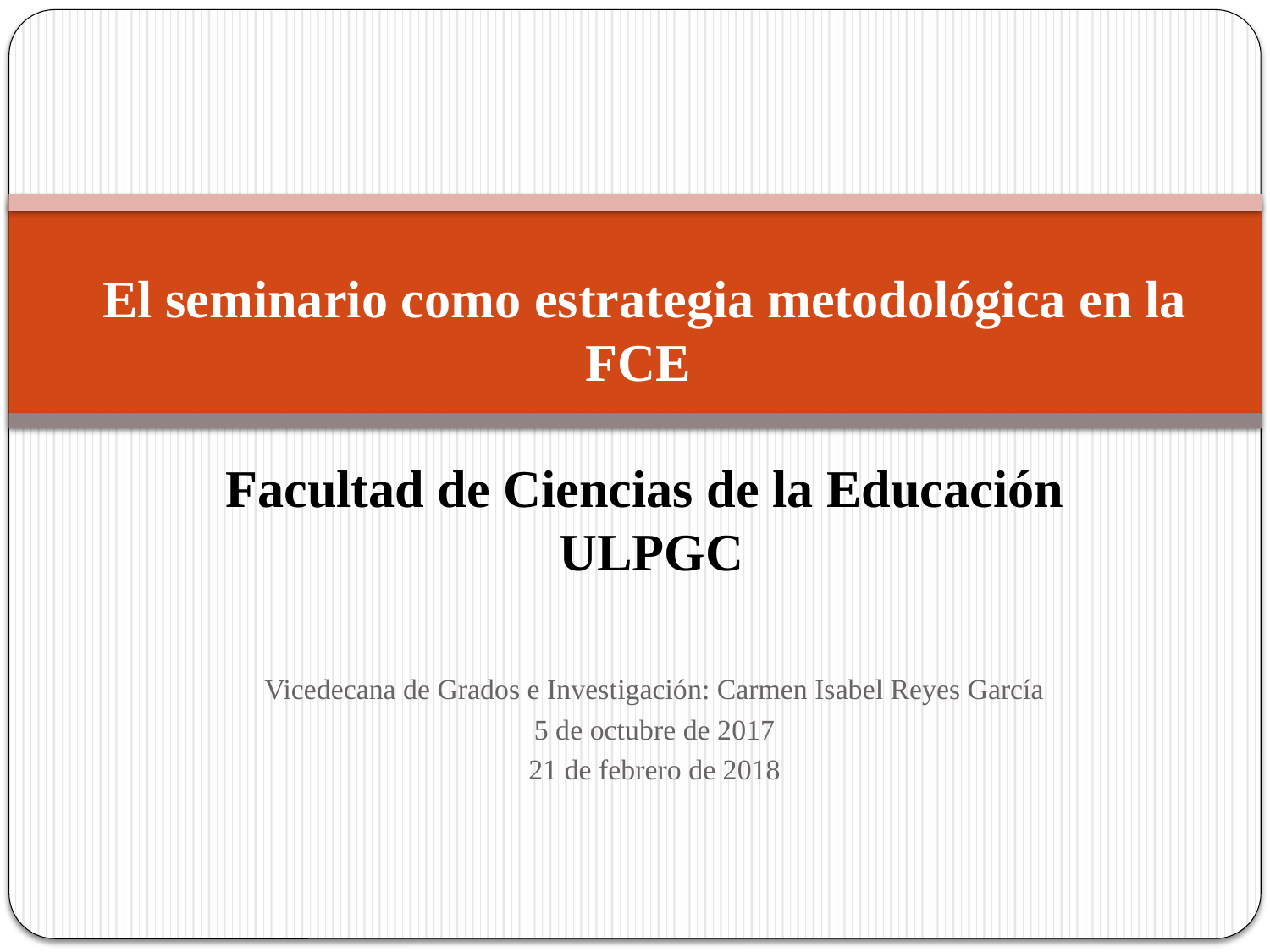

# El seminario como estrategia metodológica en la FCE Facultad de Ciencias de la Educación ULPGC

Vicedecana de Grados e Investigación: Carmen Isabel Reyes García
5 de octubre de 2017
21 de febrero de 2018